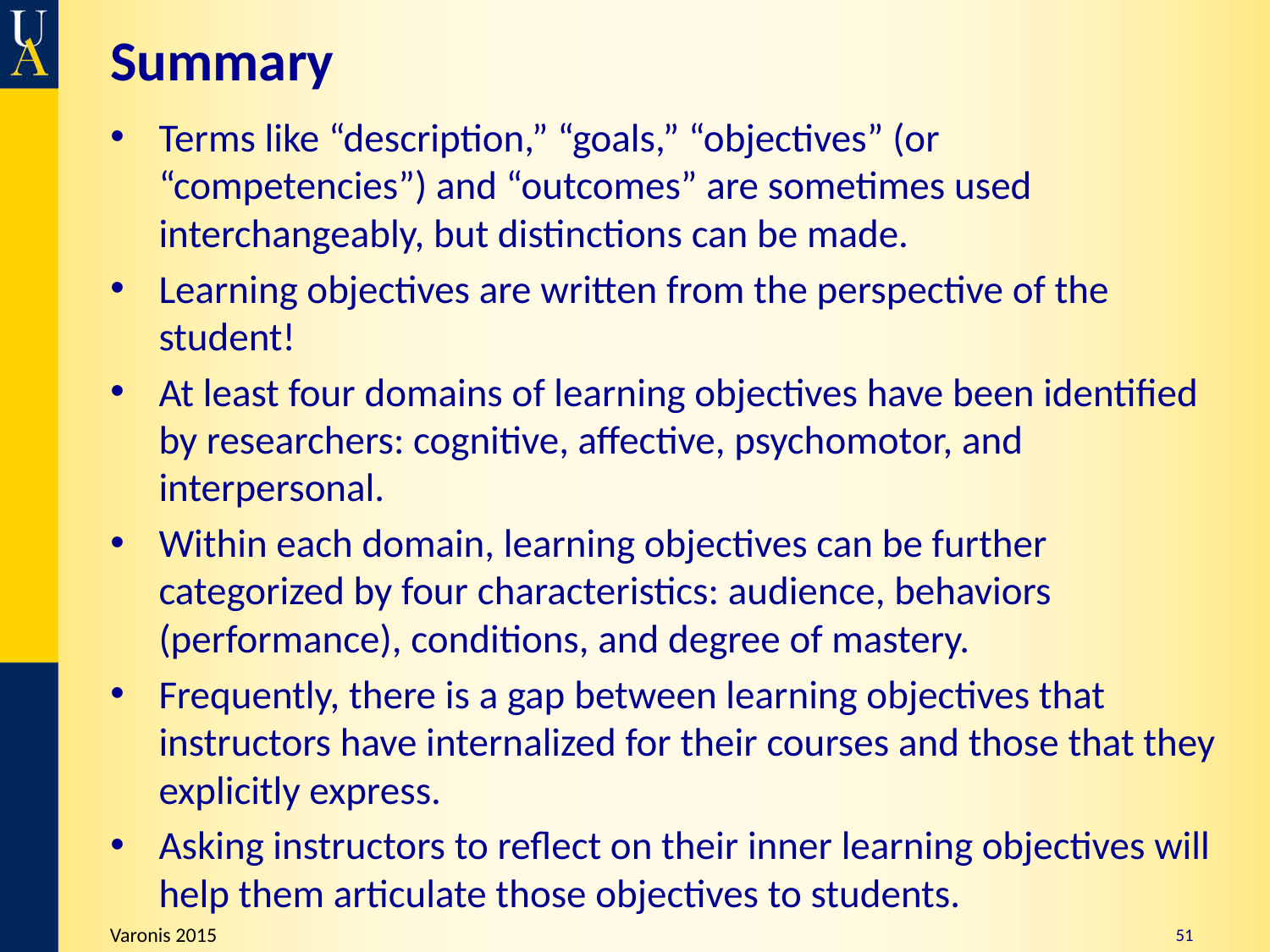

# Summary
Terms like “description,” “goals,” “objectives” (or “competencies”) and “outcomes” are sometimes used interchangeably, but distinctions can be made.
Learning objectives are written from the perspective of the student!
At least four domains of learning objectives have been identified by researchers: cognitive, affective, psychomotor, and interpersonal.
Within each domain, learning objectives can be further categorized by four characteristics: audience, behaviors (performance), conditions, and degree of mastery.
Frequently, there is a gap between learning objectives that instructors have internalized for their courses and those that they explicitly express.
Asking instructors to reflect on their inner learning objectives will help them articulate those objectives to students.
51